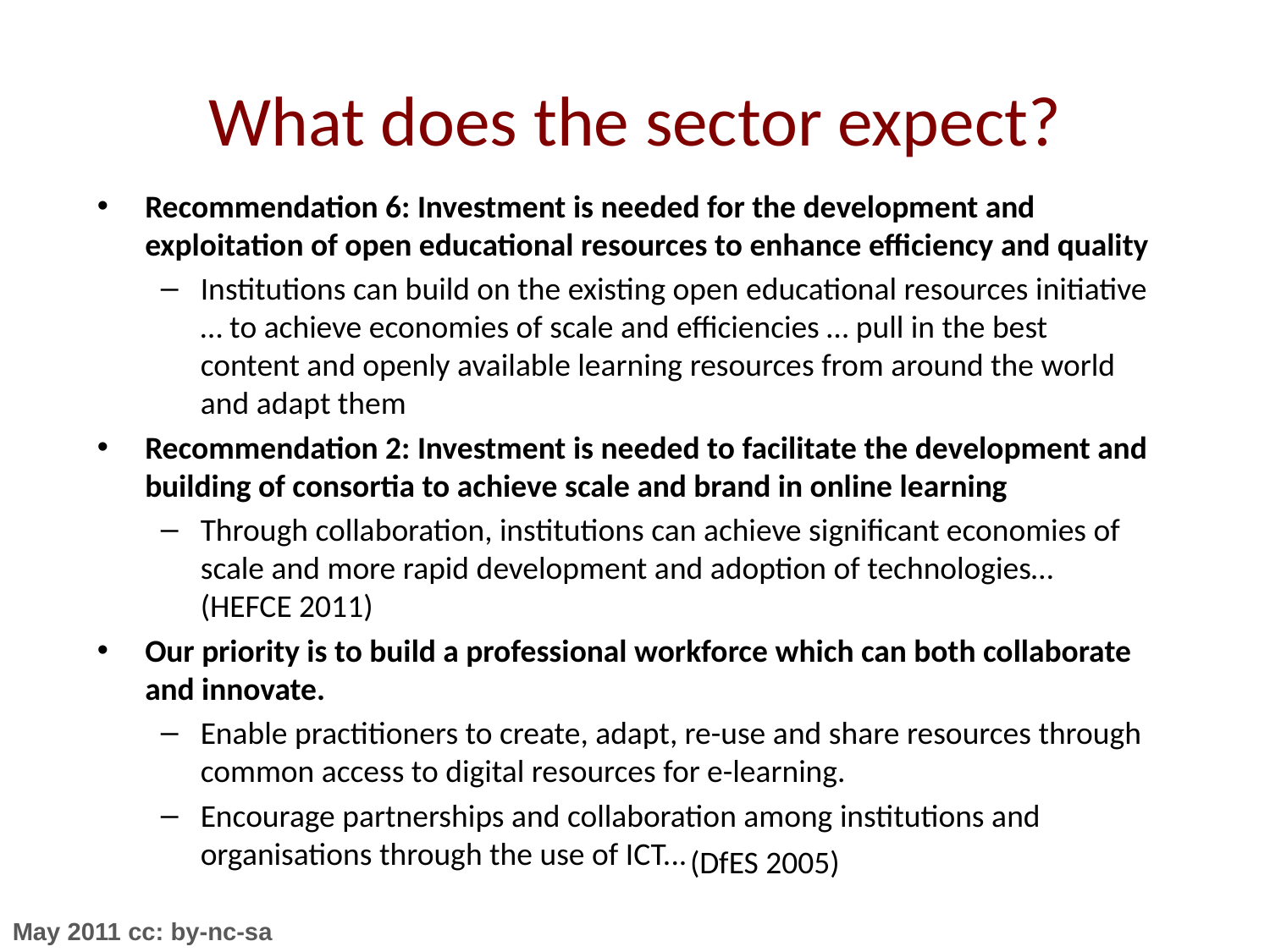

# What does the sector expect?
Recommendation 6: Investment is needed for the development and exploitation of open educational resources to enhance efficiency and quality
Institutions can build on the existing open educational resources initiative … to achieve economies of scale and efficiencies … pull in the best content and openly available learning resources from around the world and adapt them
Recommendation 2: Investment is needed to facilitate the development and building of consortia to achieve scale and brand in online learning
Through collaboration, institutions can achieve significant economies of scale and more rapid development and adoption of technologies… (HEFCE 2011)
Our priority is to build a professional workforce which can both collaborate and innovate.
Enable practitioners to create, adapt, re-use and share resources through common access to digital resources for e-learning.
Encourage partnerships and collaboration among institutions and organisations through the use of ICT...

(DfES 2005)